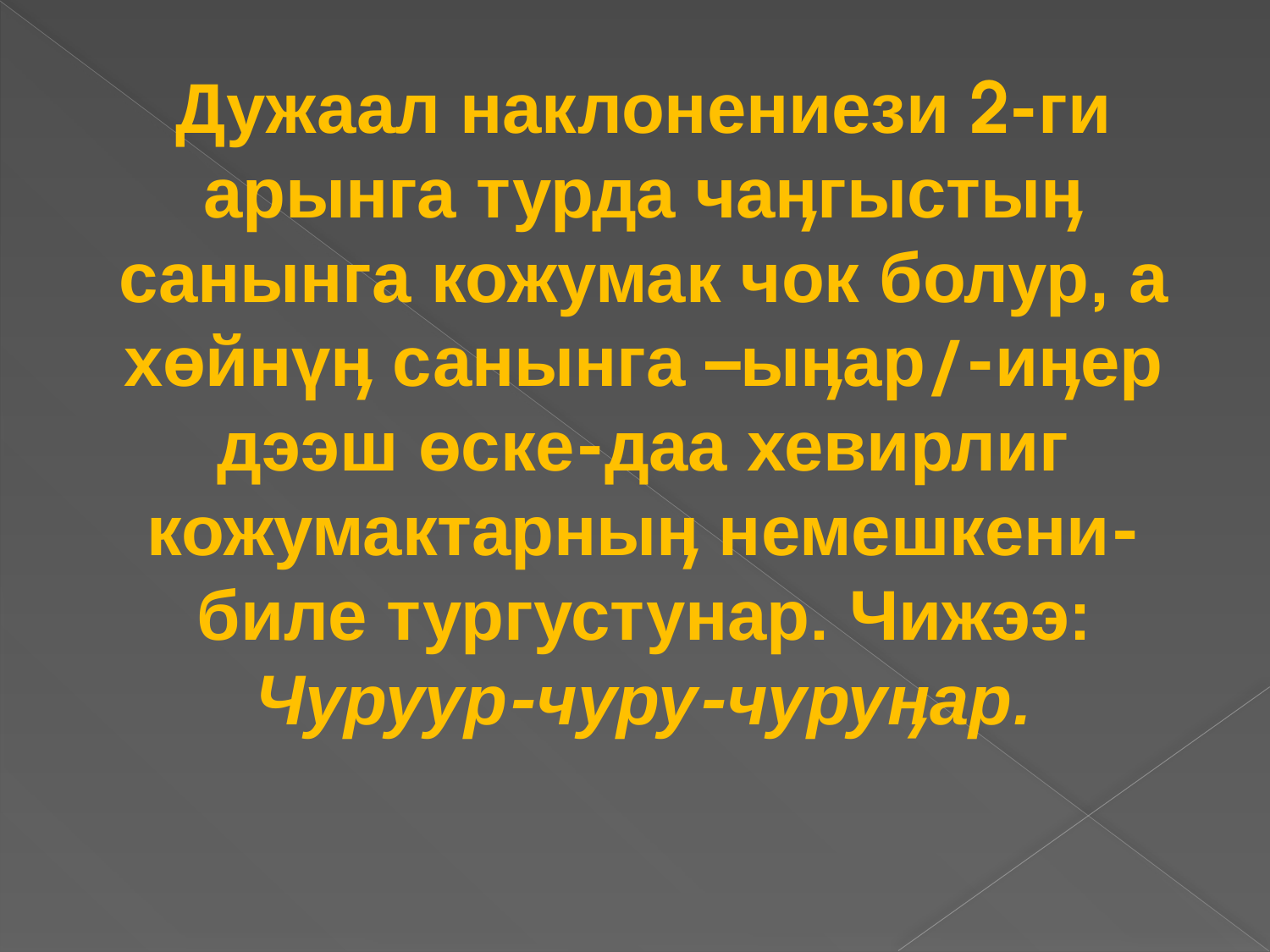

Дужаал наклонениези 2-ги арынга турда чаӊгыстыӊ санынга кожумак чок болур, а хөйнүӊ санынга –ыӊар/-иӊер дээш өске-даа хевирлиг кожумактарныӊ немешкени-биле тургустунар. Чижээ: Чуруур-чуру-чуруӊар.